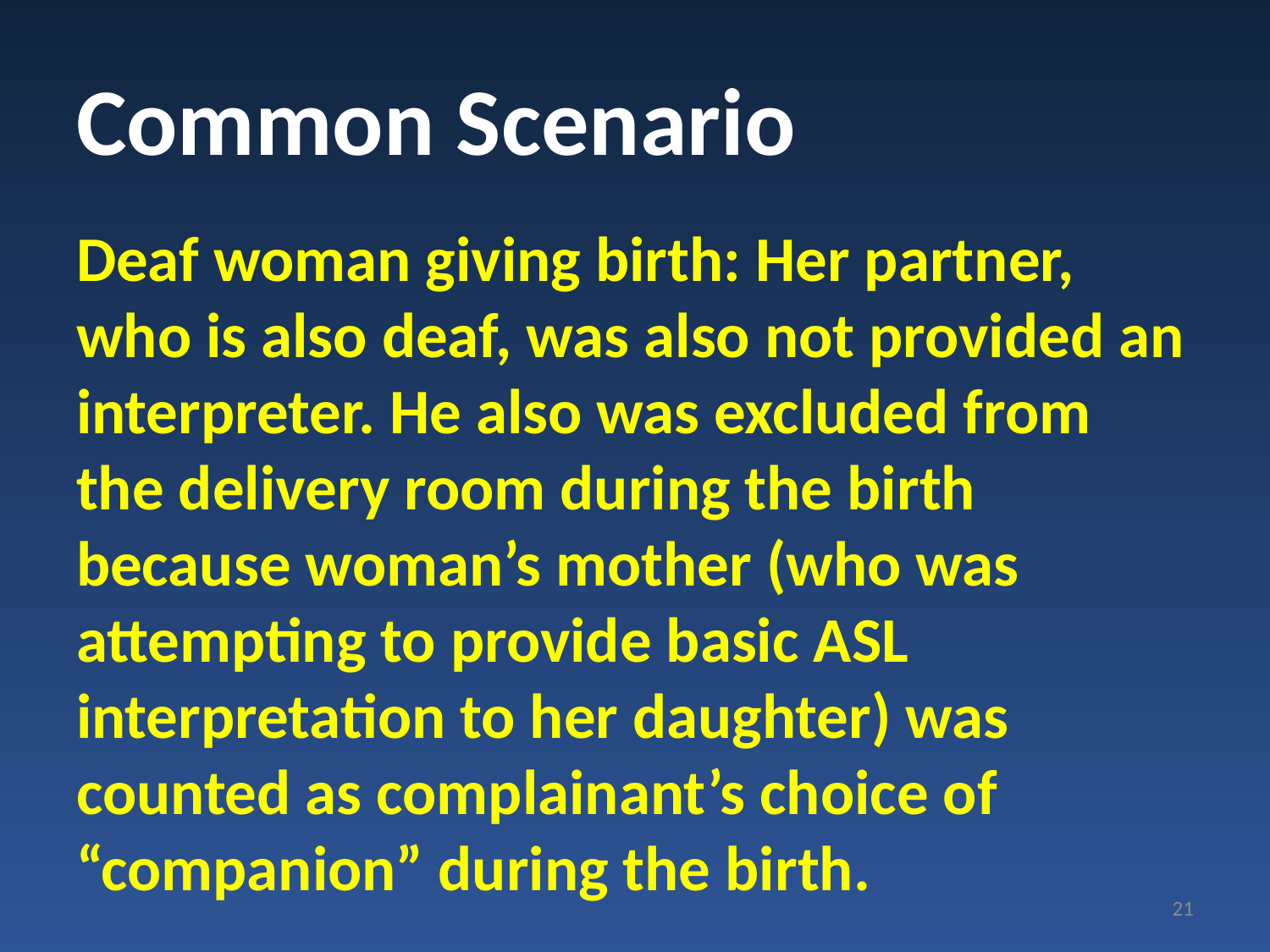

# Common Scenario
Deaf woman giving birth: Her partner, who is also deaf, was also not provided an interpreter. He also was excluded from the delivery room during the birth because woman’s mother (who was attempting to provide basic ASL interpretation to her daughter) was counted as complainant’s choice of “companion” during the birth.
21